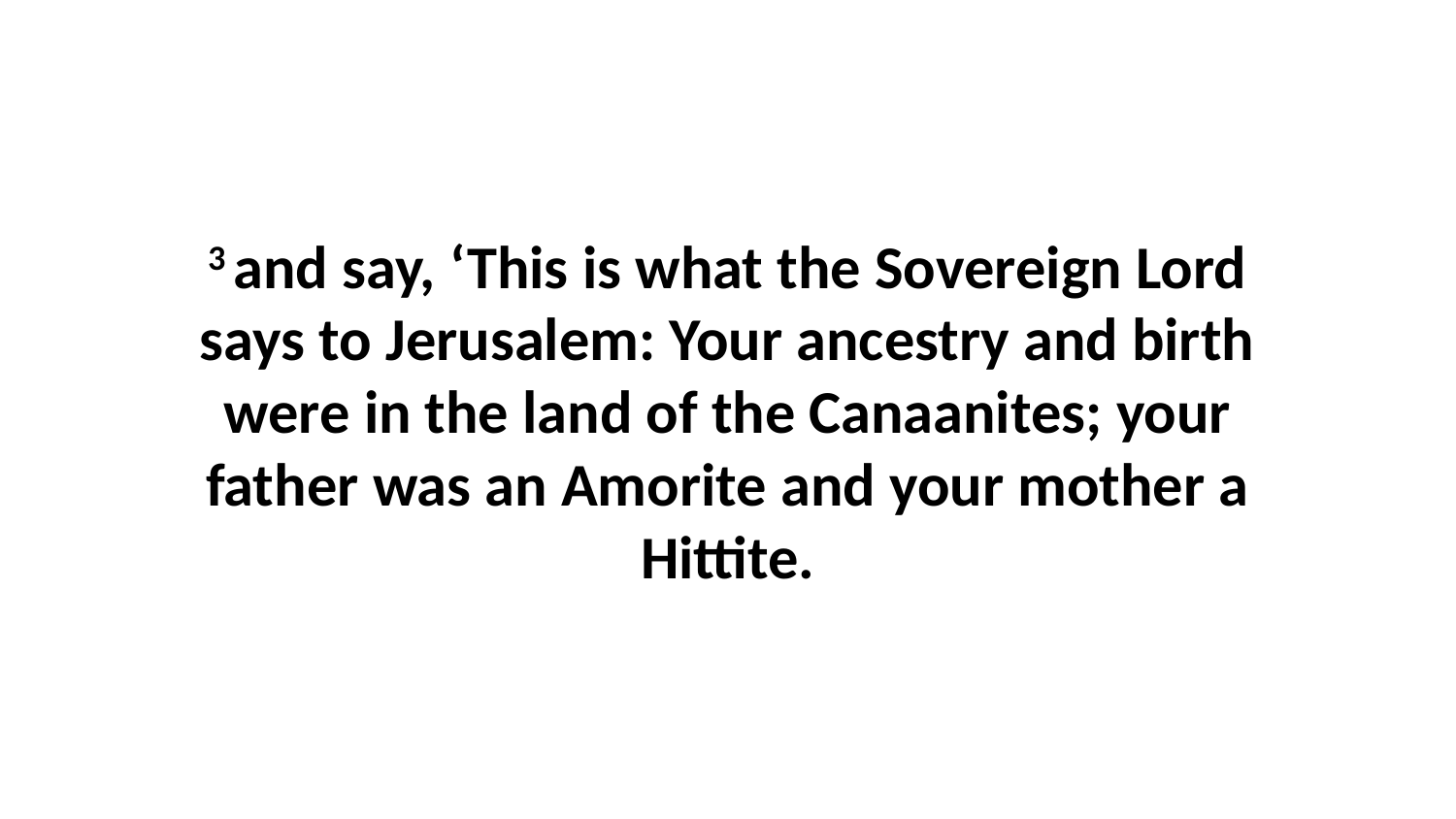

3 and say, ‘This is what the Sovereign Lord says to Jerusalem: Your ancestry and birth were in the land of the Canaanites; your father was an Amorite and your mother a Hittite.